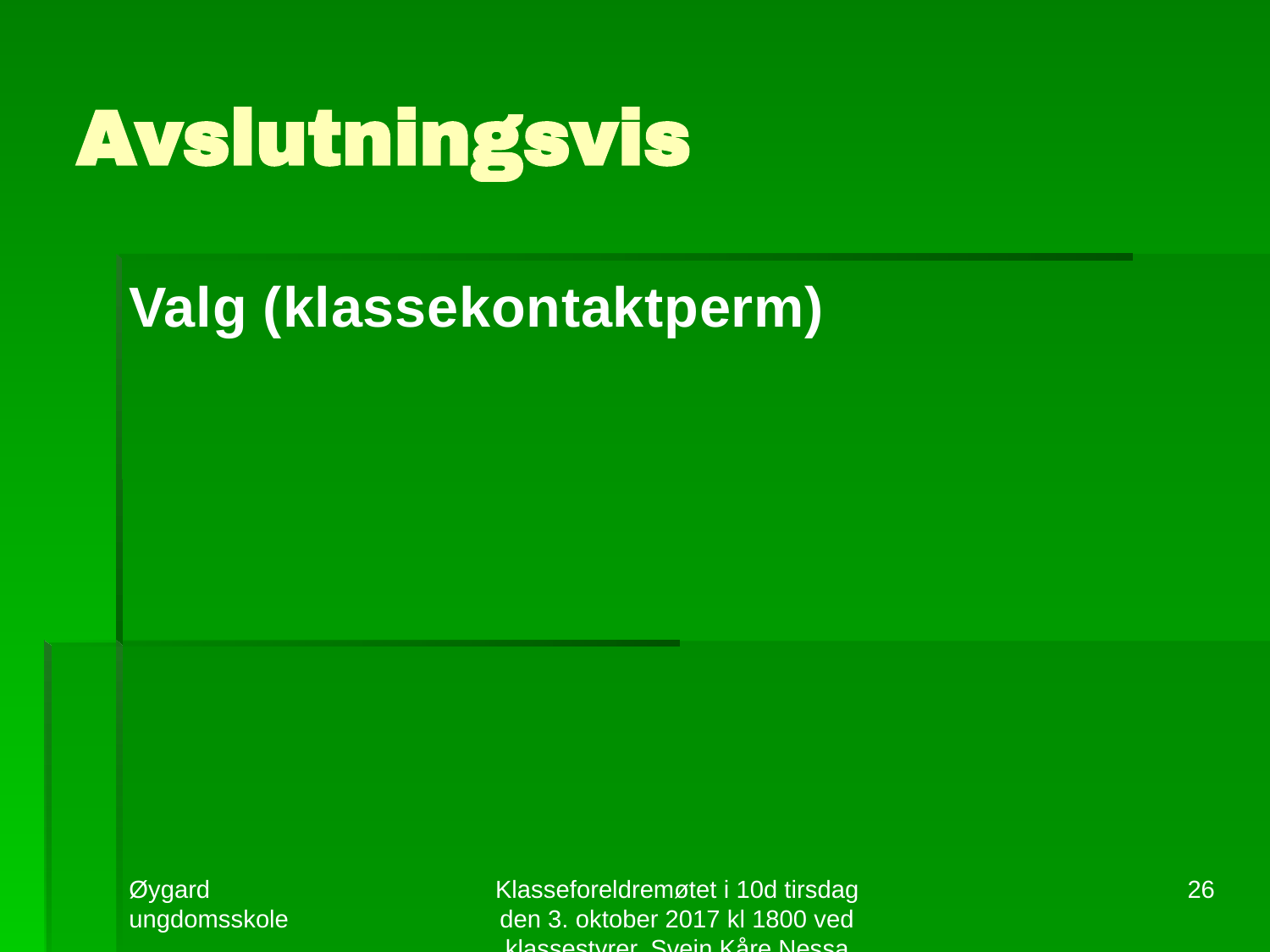

# Avslutningsvis
Valg (klassekontaktperm)
Øygard ungdomsskole
Klasseforeldremøtet i 10d tirsdag den 3. oktober 2017 kl 1800 ved klassestyrer, Svein Kåre Nessa
26